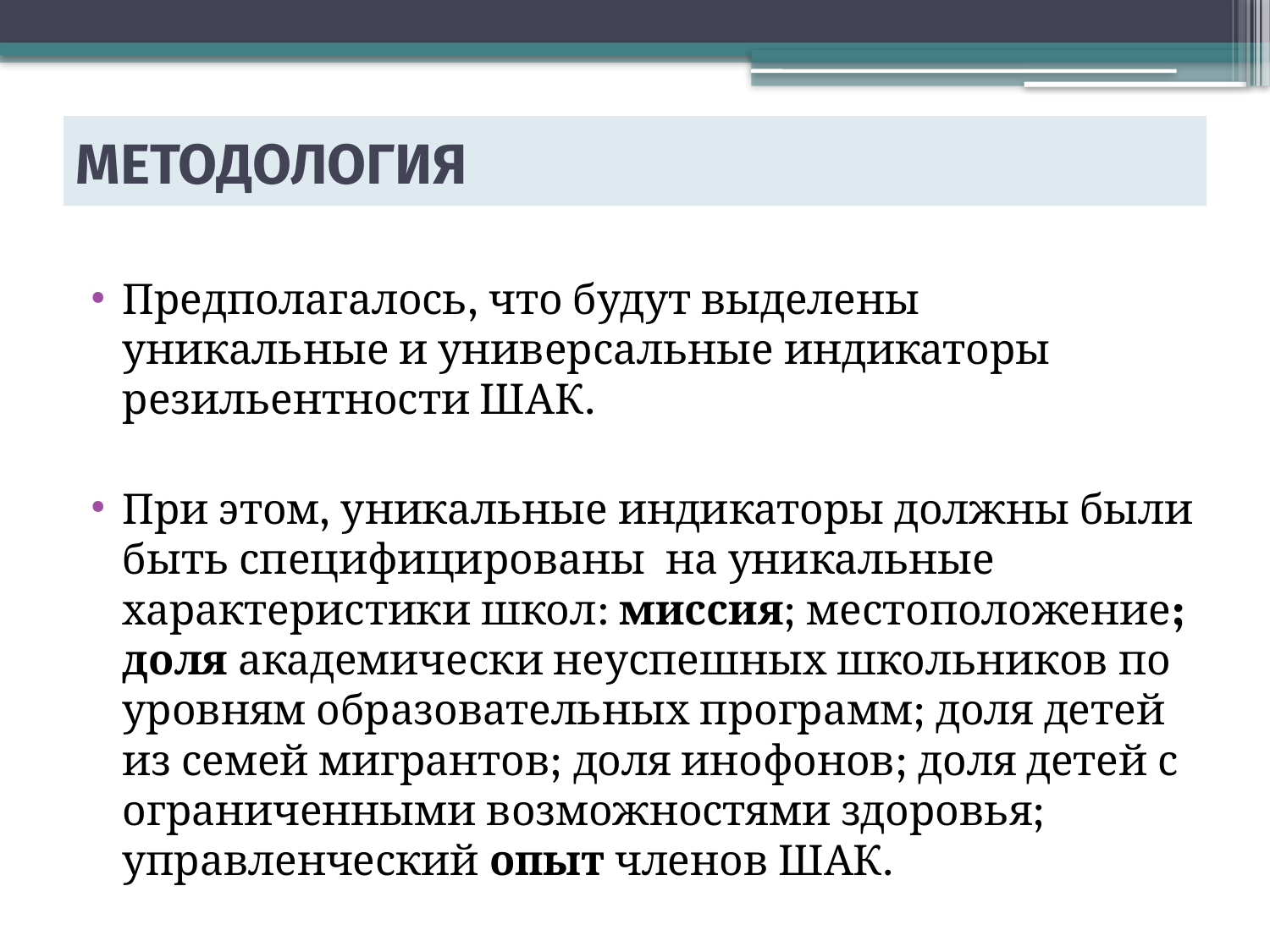

# МЕТОДОЛОГИЯ
Предполагалось, что будут выделены уникальные и универсальные индикаторы резильентности ШАК.

При этом, уникальные индикаторы должны были быть специфицированы  на уникальные характеристики школ: миссия; местоположение; доля академически неуспешных школьников по уровням образовательных программ; доля детей из семей мигрантов; доля инофонов; доля детей с ограниченными возможностями здоровья; управленческий опыт членов ШАК.